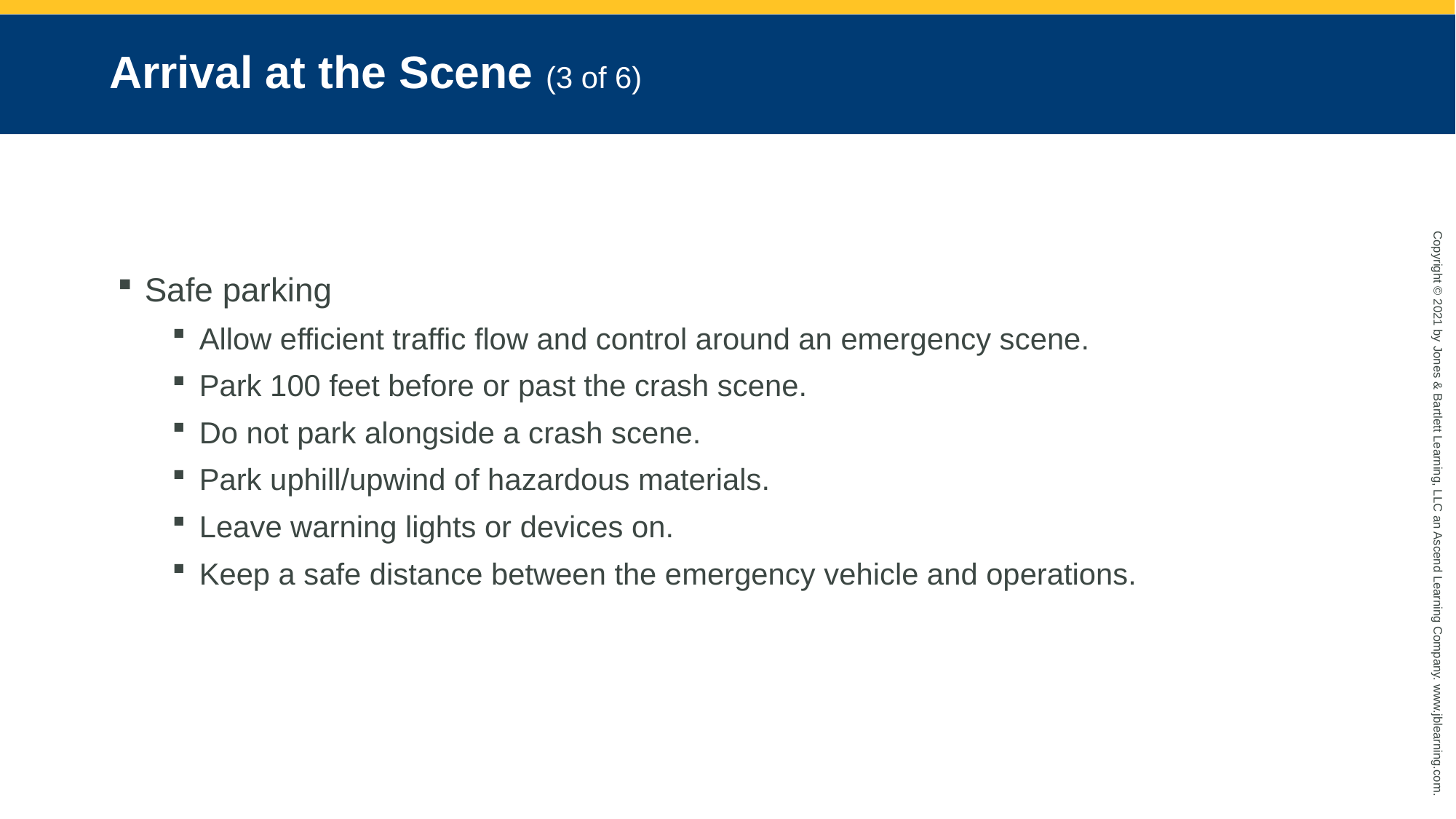

# Arrival at the Scene (3 of 6)
Safe parking
Allow efficient traffic flow and control around an emergency scene.
Park 100 feet before or past the crash scene.
Do not park alongside a crash scene.
Park uphill/upwind of hazardous materials.
Leave warning lights or devices on.
Keep a safe distance between the emergency vehicle and operations.